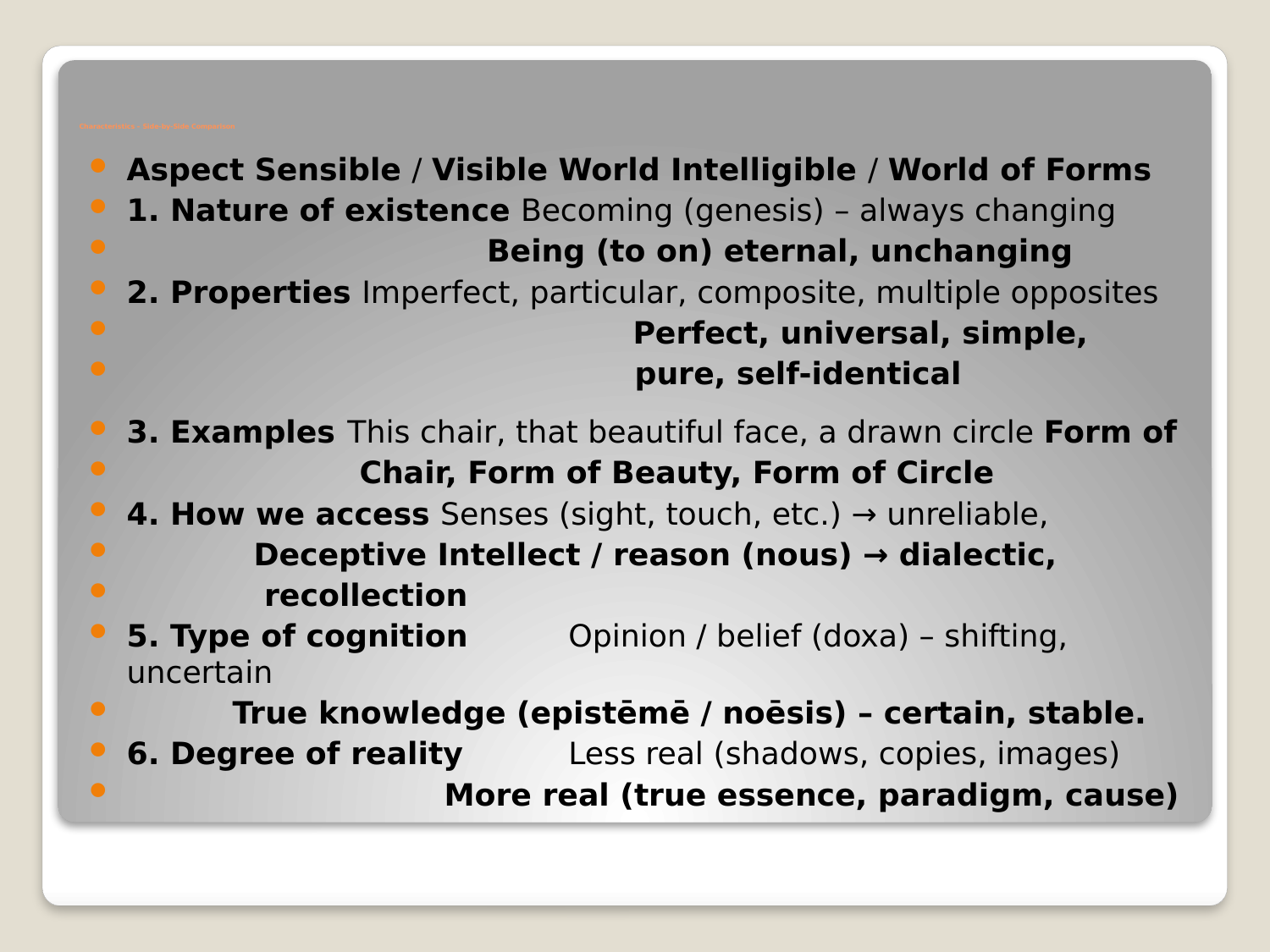

# Characteristics – Side-by-Side Comparison
Aspect Sensible / Visible World Intelligible / World of Forms
1. Nature of existence Becoming (genesis) – always changing
                                     Being (to on) eternal, unchanging
2. Properties Imperfect, particular, composite, multiple opposites
                                                    Perfect, universal, simple,
                                                pure, self-identical

3. Examples	This chair, that beautiful face, a drawn circle Form of
                      Chair, Form of Beauty, Form of Circle
4. How we access Senses (sight, touch, etc.) → unreliable,
            Deceptive Intellect / reason (nous) → dialectic,
             recollection
5. Type of cognition	Opinion / belief (doxa) – shifting, uncertain
          True knowledge (epistēmē / noēsis) – certain, stable.
6. Degree of reality 	Less real (shadows, copies, images)
                              More real (true essence, paradigm, cause)